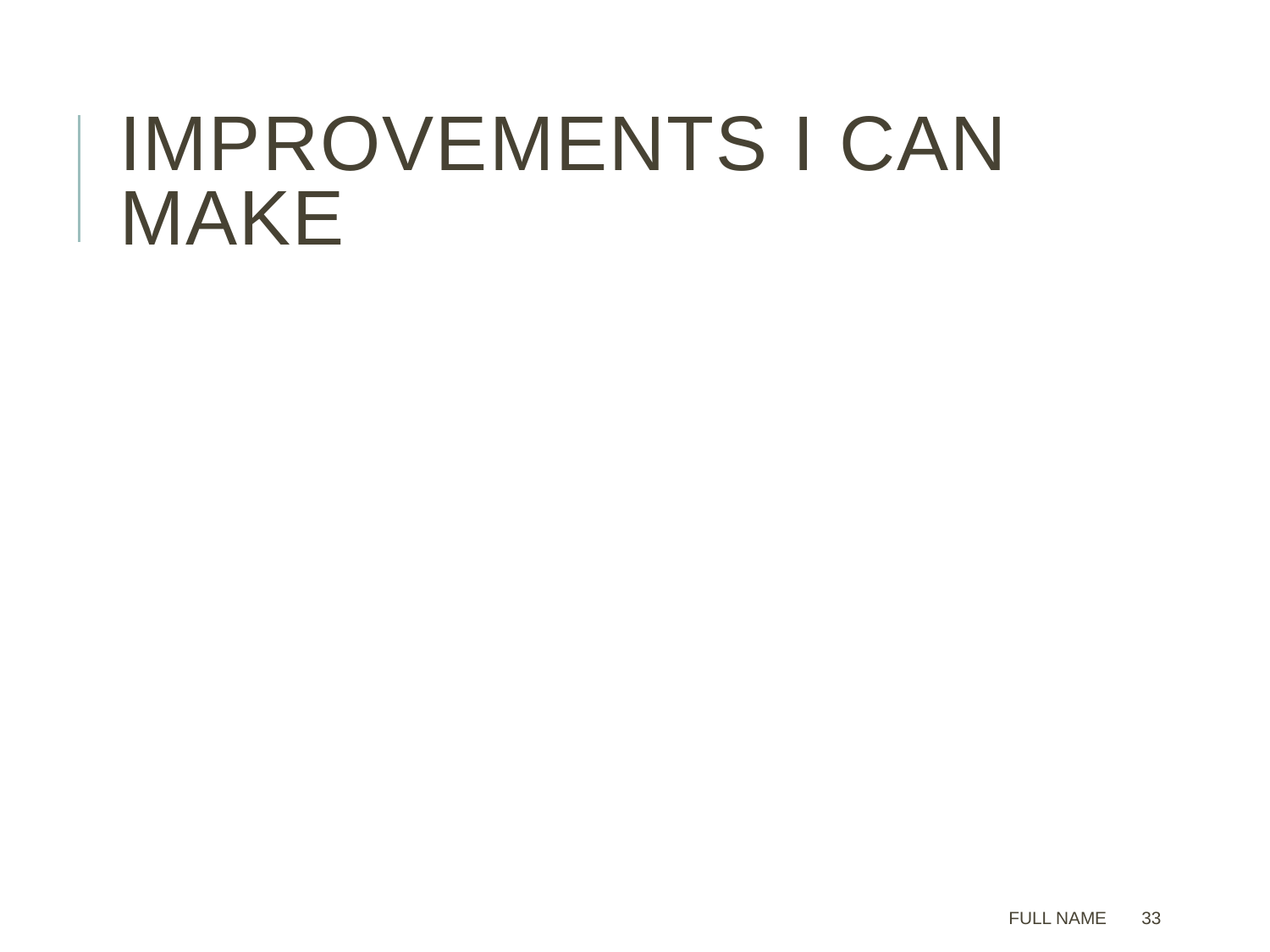

# Improvements I can make

Full Name
33